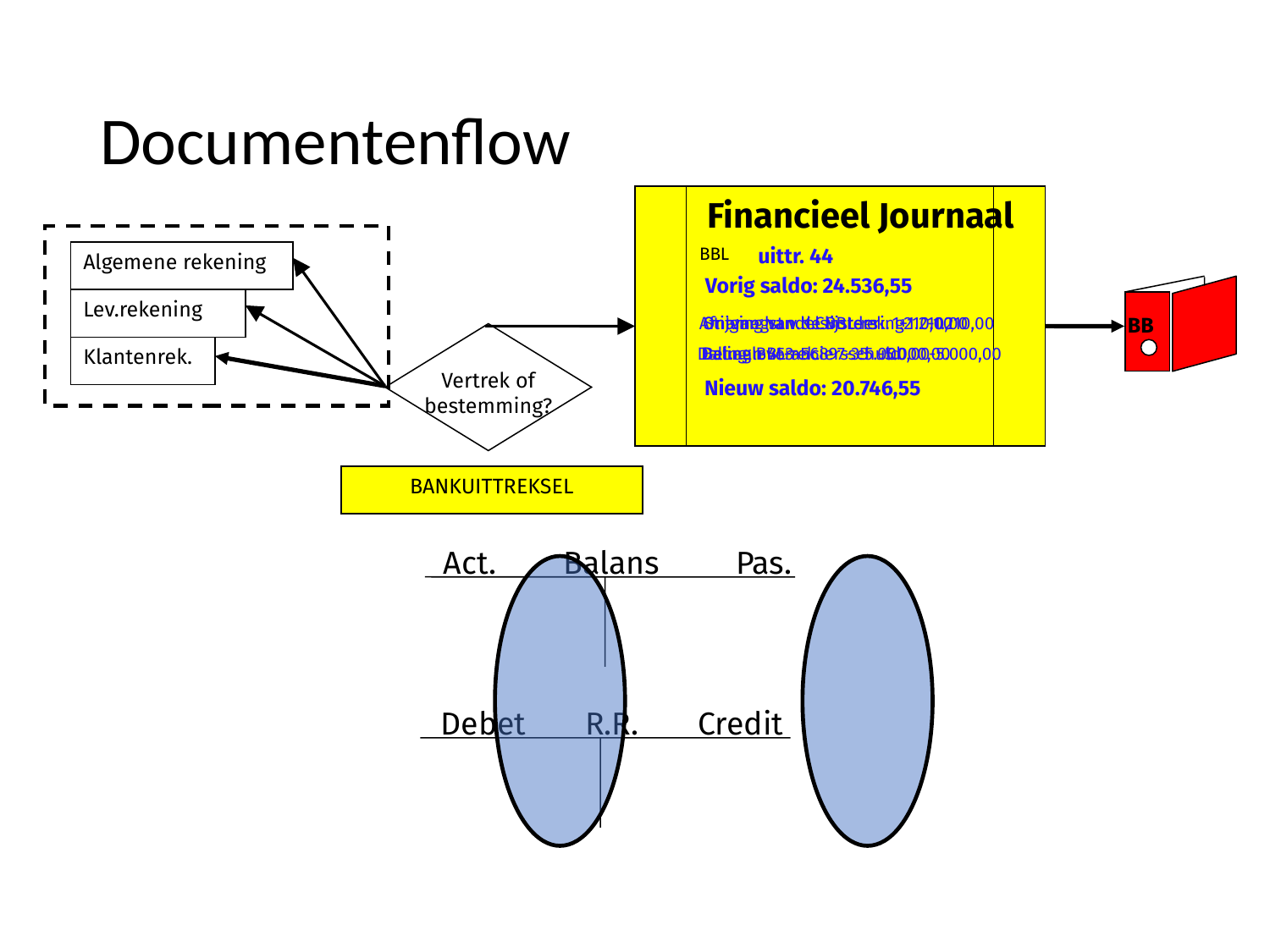

# Documentenflow

Financieel Journaal

BBL
uittr. 44
Algemene rekening

Vorig saldo: 24.536,55

Lev.rekening

Ontvangst v.K.Clijsters   1.210,00
Afname handelsvordering     -1.210,00
Stijging van de BBL-rek.  +1.210,00
  BB

Vertrek of bestemming?

Bet.aan 453-56897-35  -5.000,00
Daling BBL-rek.        -5.000,00
Daling leveranciersschuld      -5.000,00
Klantenrek.

Nieuw saldo: 20.746,55
BANKUITTREKSEL
Act.        Balans         Pas.

Debet       R.R.       Credit